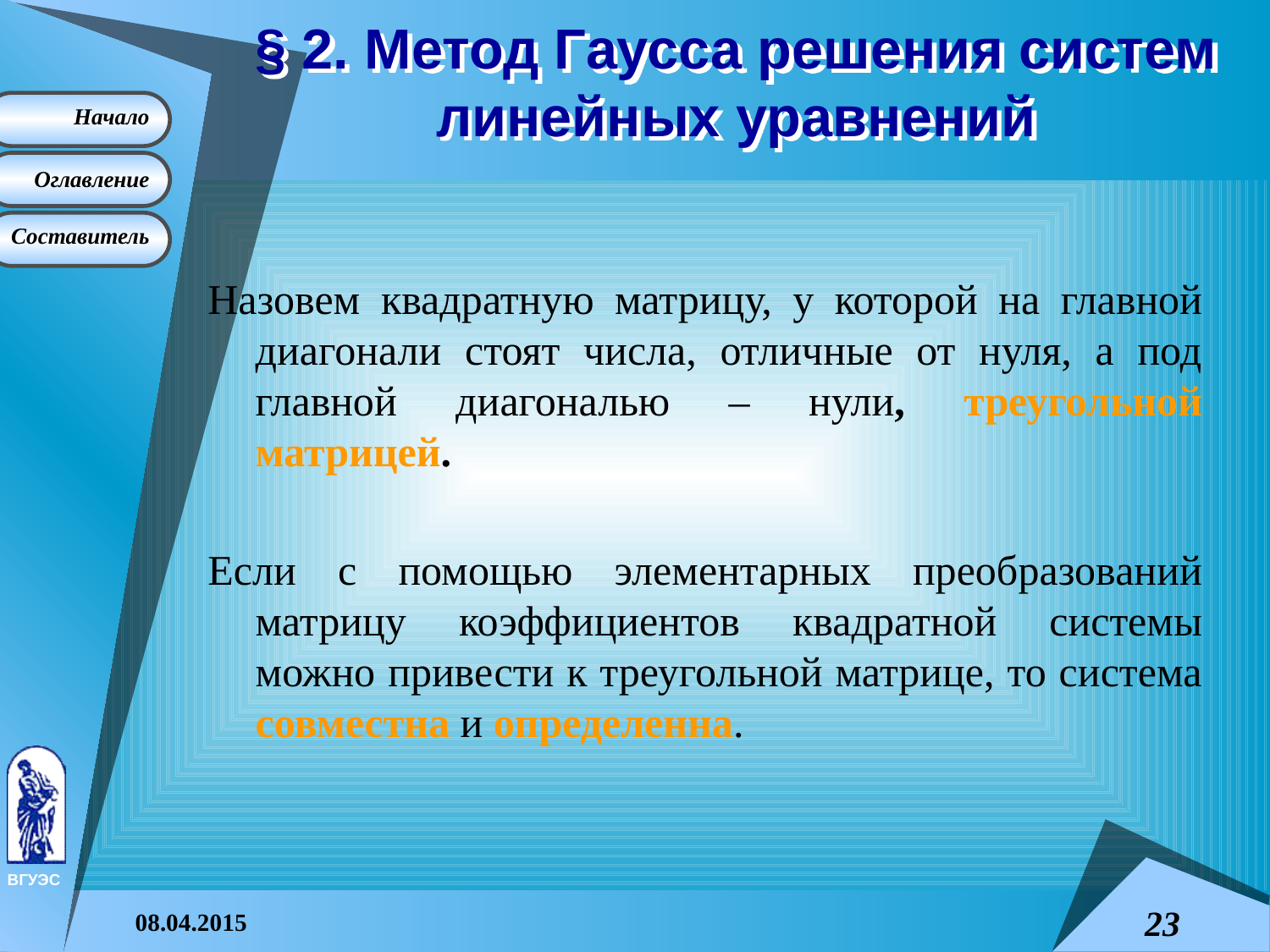

# § 2. Метод Гаусса решения систем линейных уравнений

Назовем квадратную матрицу, у которой на главной диагонали стоят числа, отличные от нуля, а под главной диагональю – нули, треугольной матрицей.

Если с помощью элементарных преобразований матрицу коэффициентов квадратной системы можно привести к треугольной матрице, то система совместна и определенна.
08.04.2015
23